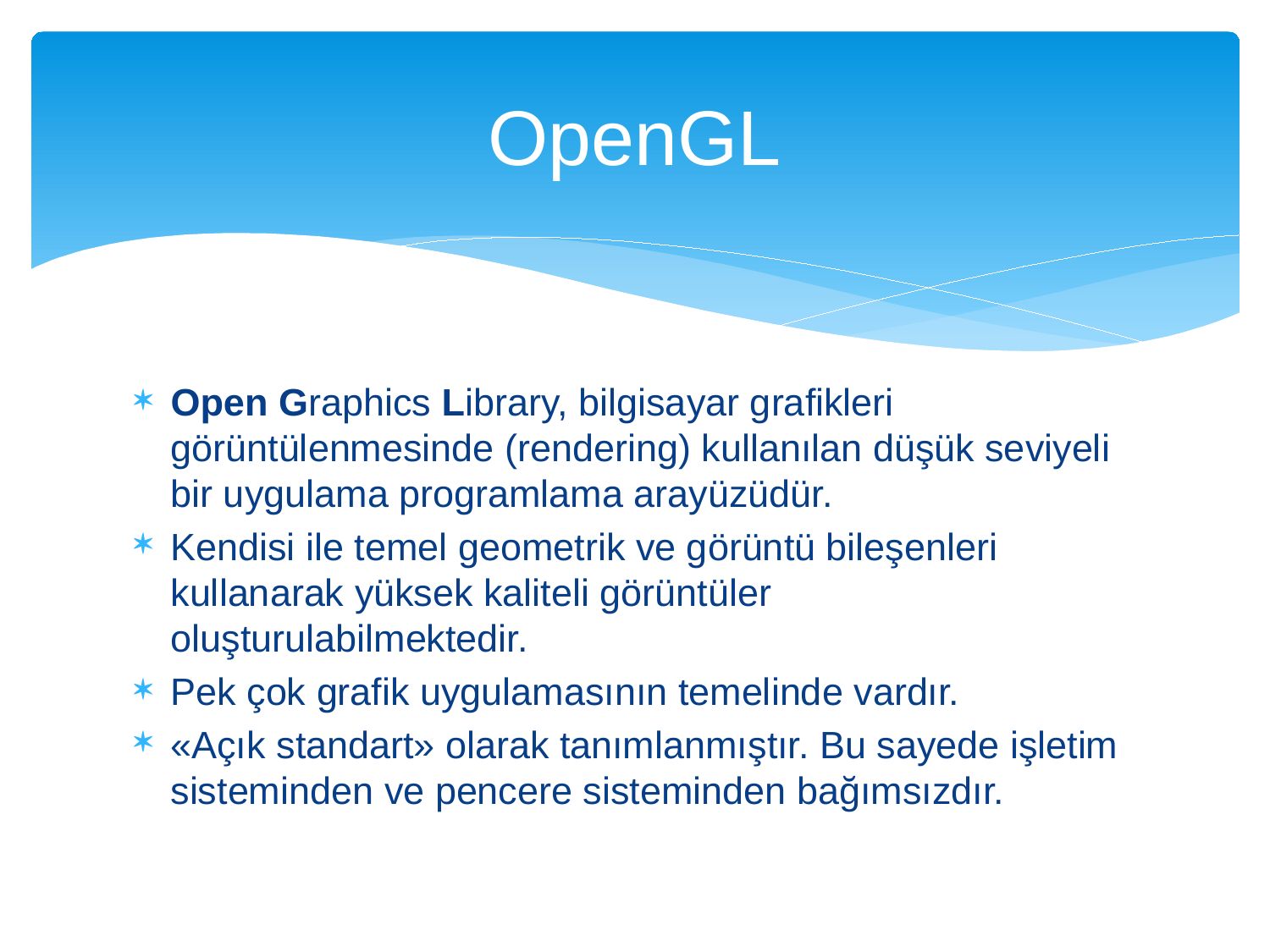

# OpenGL
Open Graphics Library, bilgisayar grafikleri görüntülenmesinde (rendering) kullanılan düşük seviyeli bir uygulama programlama arayüzüdür.
Kendisi ile temel geometrik ve görüntü bileşenleri kullanarak yüksek kaliteli görüntüler oluşturulabilmektedir.
Pek çok grafik uygulamasının temelinde vardır.
«Açık standart» olarak tanımlanmıştır. Bu sayede işletim sisteminden ve pencere sisteminden bağımsızdır.